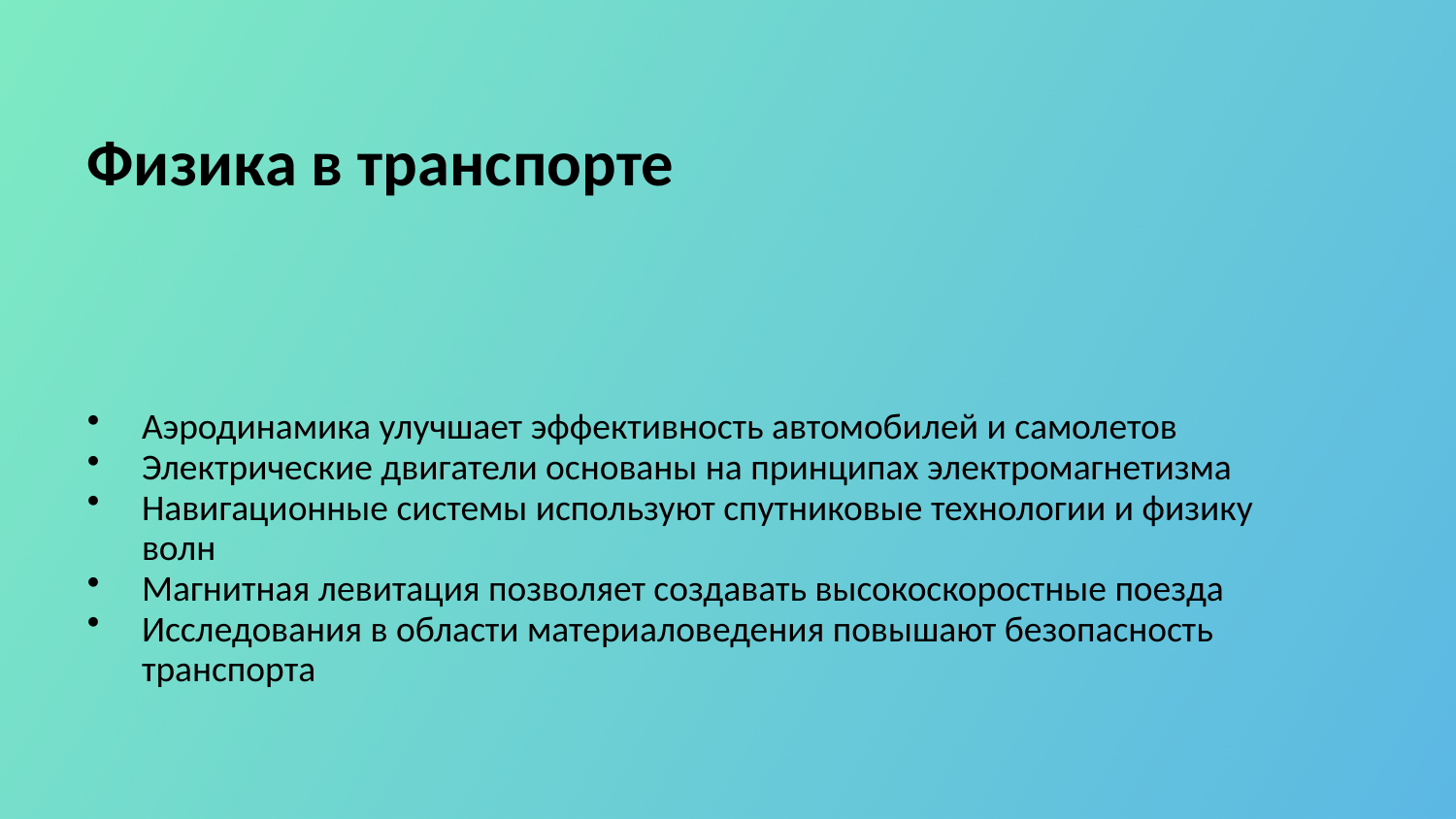

Физика в транспорте
Аэродинамика улучшает эффективность автомобилей и самолетов
Электрические двигатели основаны на принципах электромагнетизма
Навигационные системы используют спутниковые технологии и физику волн
Магнитная левитация позволяет создавать высокоскоростные поезда
Исследования в области материаловедения повышают безопасность транспорта